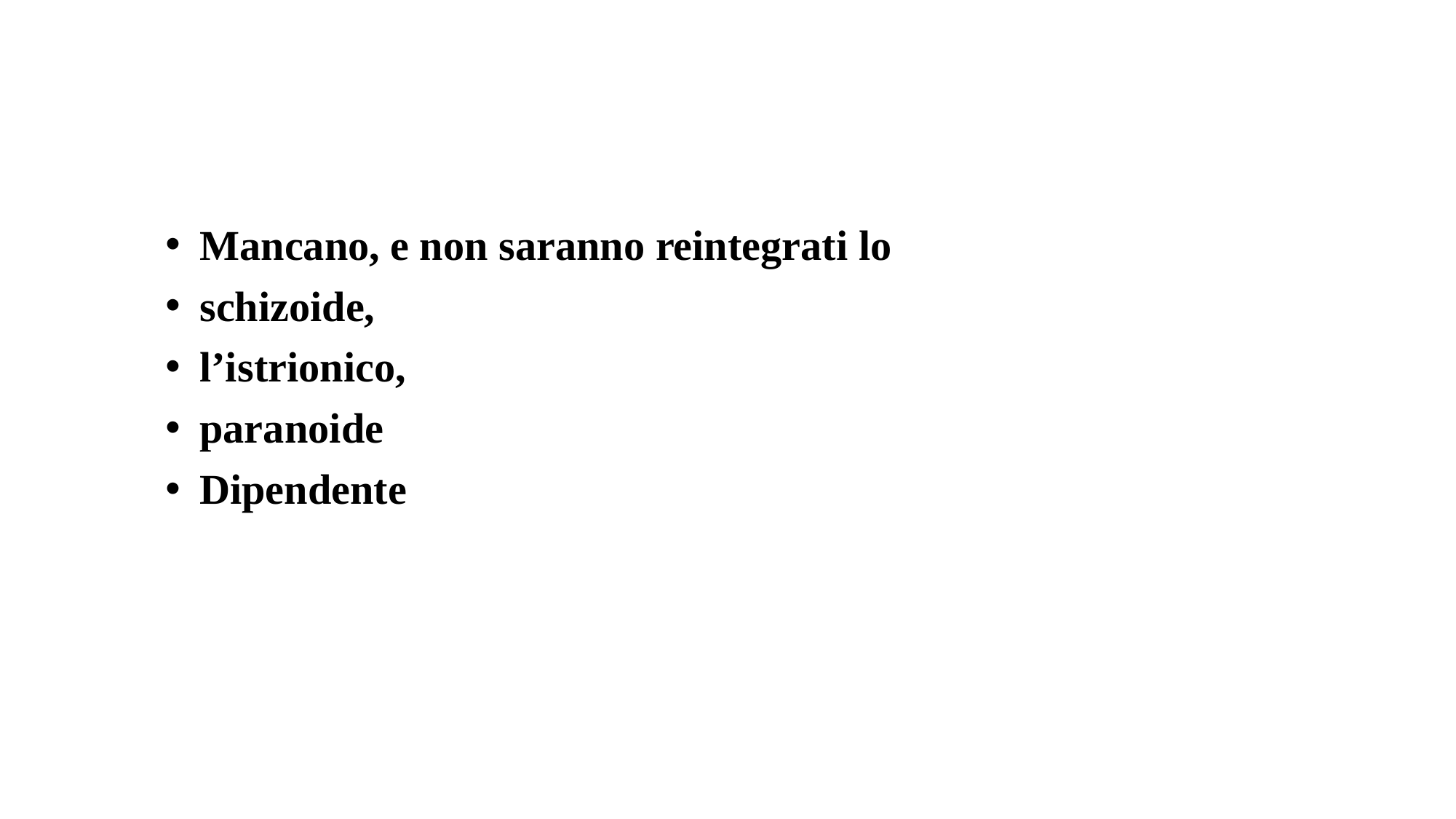

#
Mancano, e non saranno reintegrati lo
schizoide,
l’istrionico,
paranoide
Dipendente